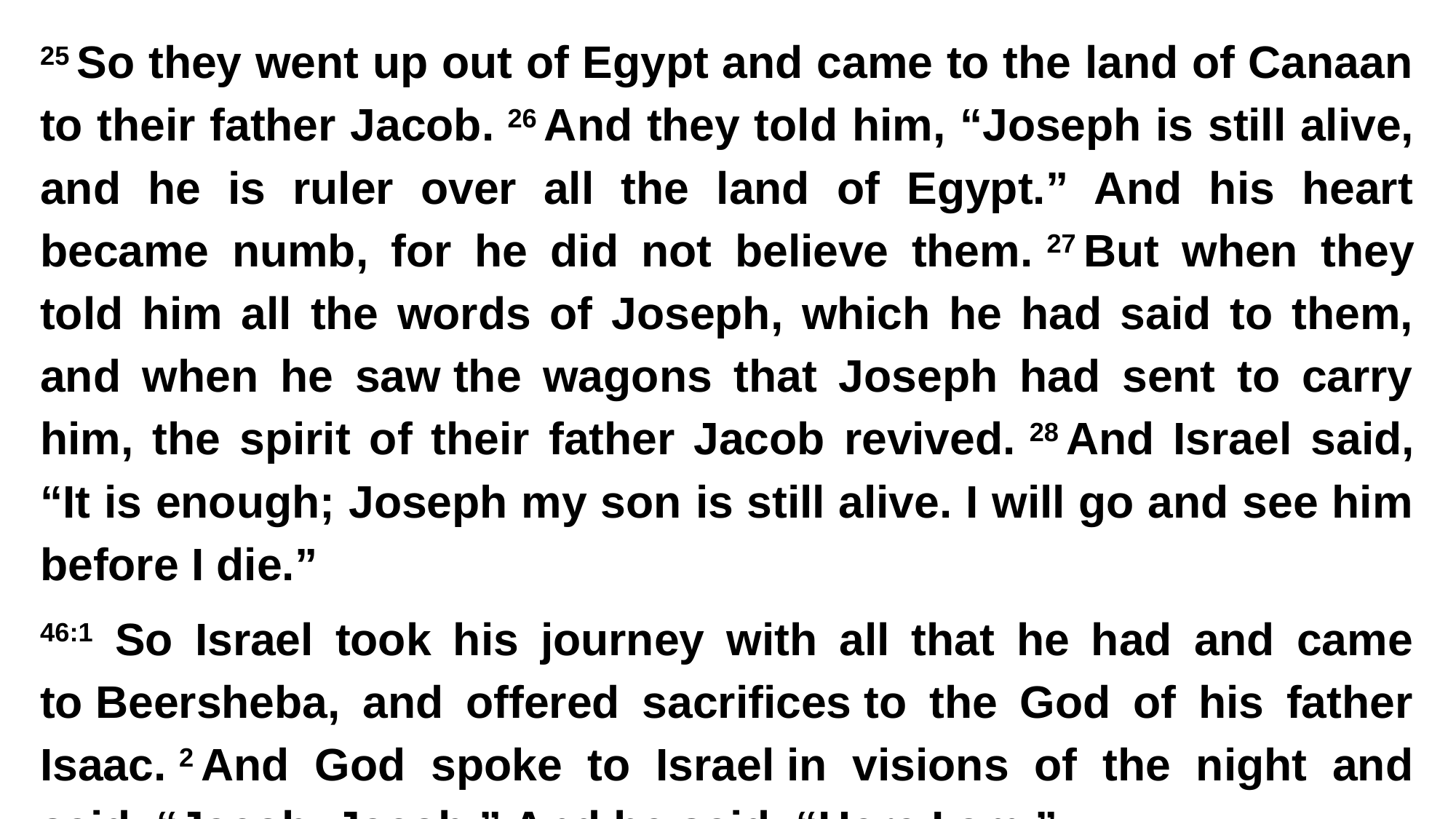

25 So they went up out of Egypt and came to the land of Canaan to their father Jacob. 26 And they told him, “Joseph is still alive, and he is ruler over all the land of Egypt.” And his heart became numb, for he did not believe them. 27 But when they told him all the words of Joseph, which he had said to them, and when he saw the wagons that Joseph had sent to carry him, the spirit of their father Jacob revived. 28 And Israel said, “It is enough; Joseph my son is still alive. I will go and see him before I die.”
46:1 So Israel took his journey with all that he had and came to Beersheba, and offered sacrifices to the God of his father Isaac. 2 And God spoke to Israel in visions of the night and said, “Jacob, Jacob.” And he said, “Here I am.”